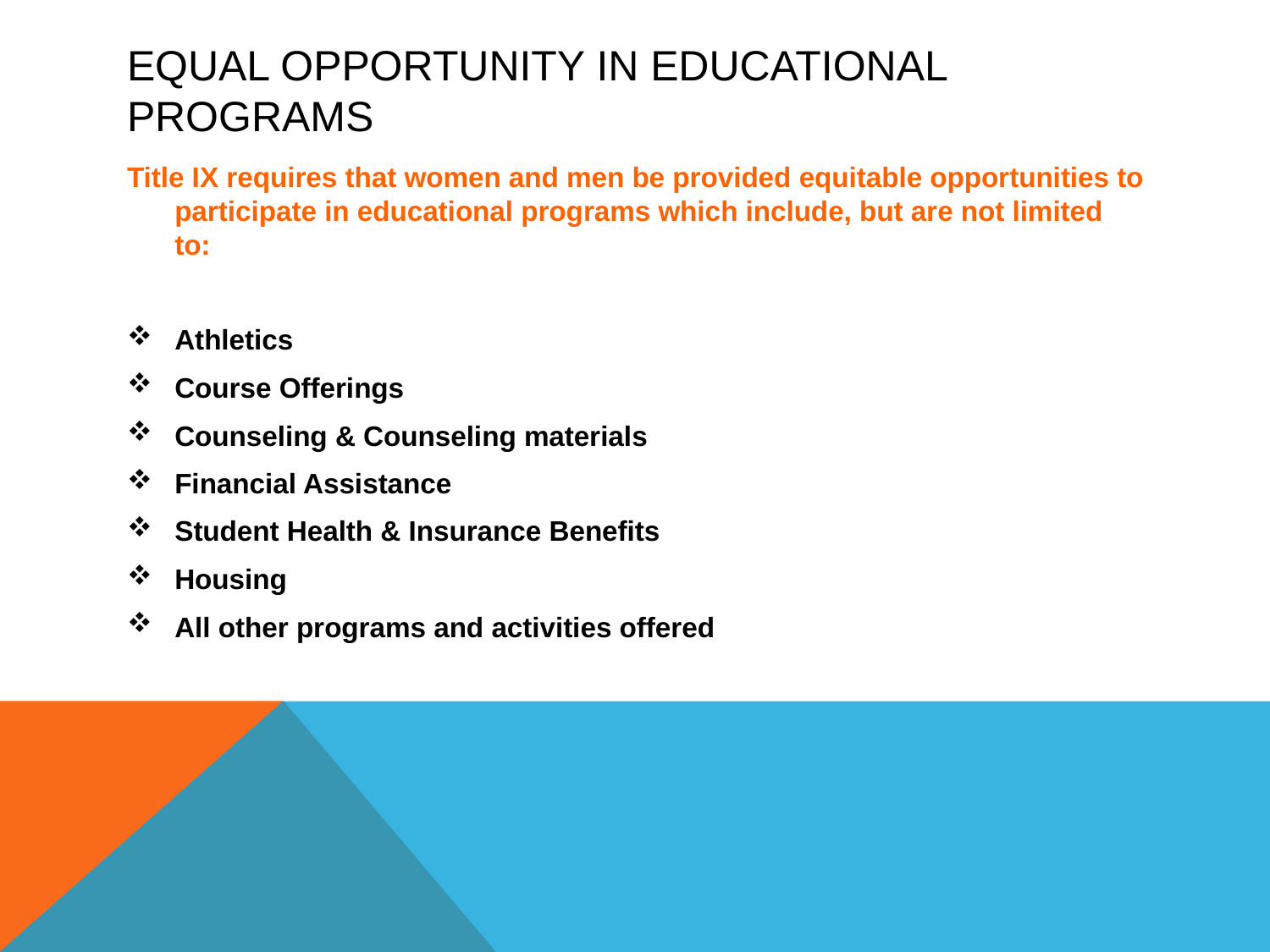

# Equal Opportunity in Educational Programs
Title IX requires that women and men be provided equitable opportunities to participate in educational programs which include, but are not limited to:

Athletics
Course Offerings
Counseling & Counseling materials
Financial Assistance
Student Health & Insurance Benefits
 Housing
All other programs and activities offered